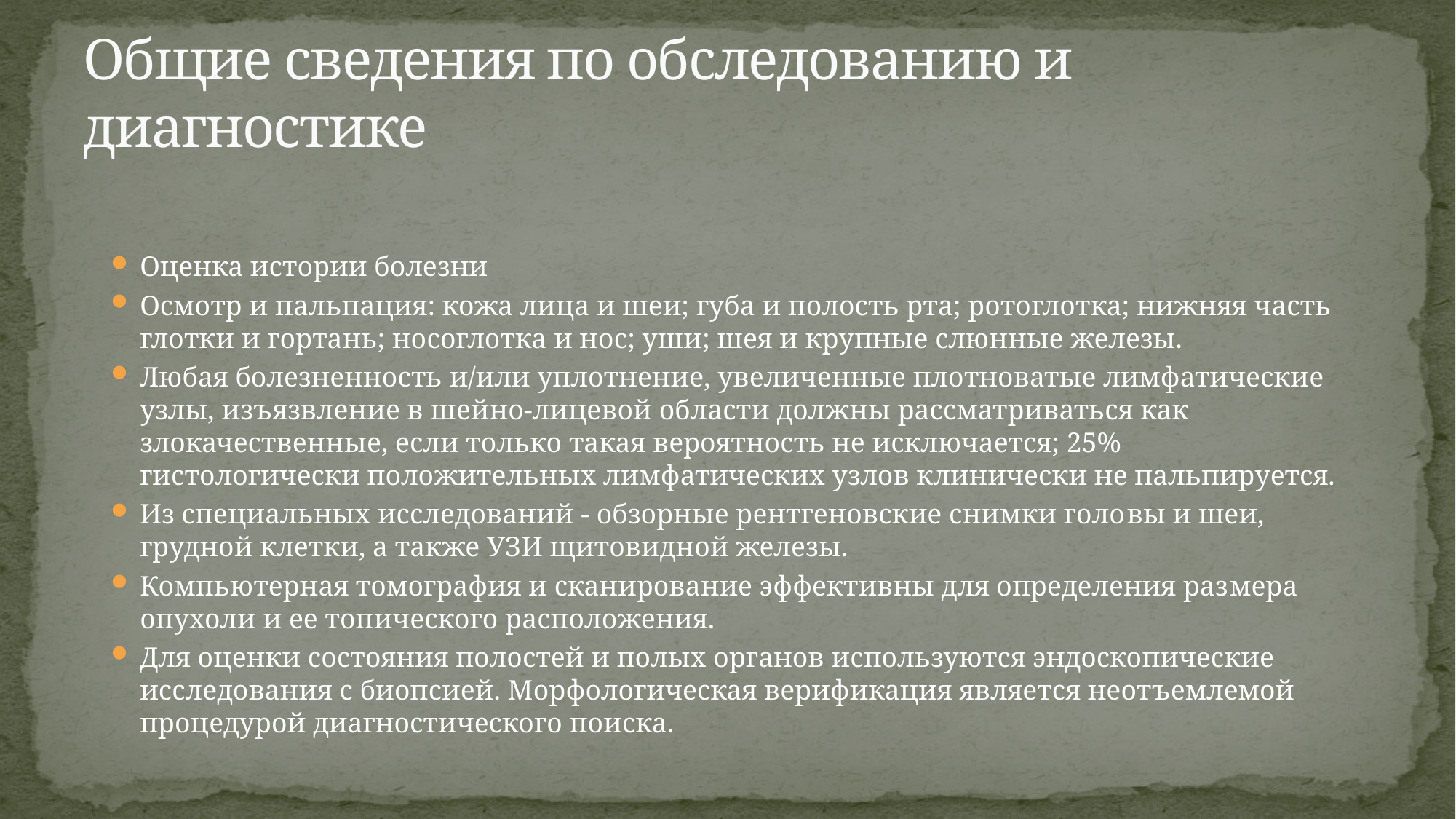

# Общие сведения по обследованию и диагностике
Оценка истории болезни
Осмотр и пальпация: кожа лица и шеи; губа и полость рта; ротоглотка; нижняя часть глотки и гортань; носоглотка и нос; уши; шея и крупные слюнные железы.
Любая болезненность и/или уплотнение, увеличенные плотноватые лимфатические узлы, изъязвление в шейно-лицевой области должны рассматриваться как злокачественные, если только такая вероятность не исключается; 25% гистологически положительных лимфатических узлов клинически не пальпируется.
Из специальных исследований - обзорные рентгеновские снимки голо­вы и шеи, грудной клетки, а также УЗИ щитовидной железы.
Компью­терная томография и сканирование эффективны для определения раз­мера опухоли и ее топического расположения.
Для оценки состояния полостей и полых органов используются эндоскопические исследования с биопсией. Морфологическая верификация является неотъемлемой процедурой диагностического поиска.